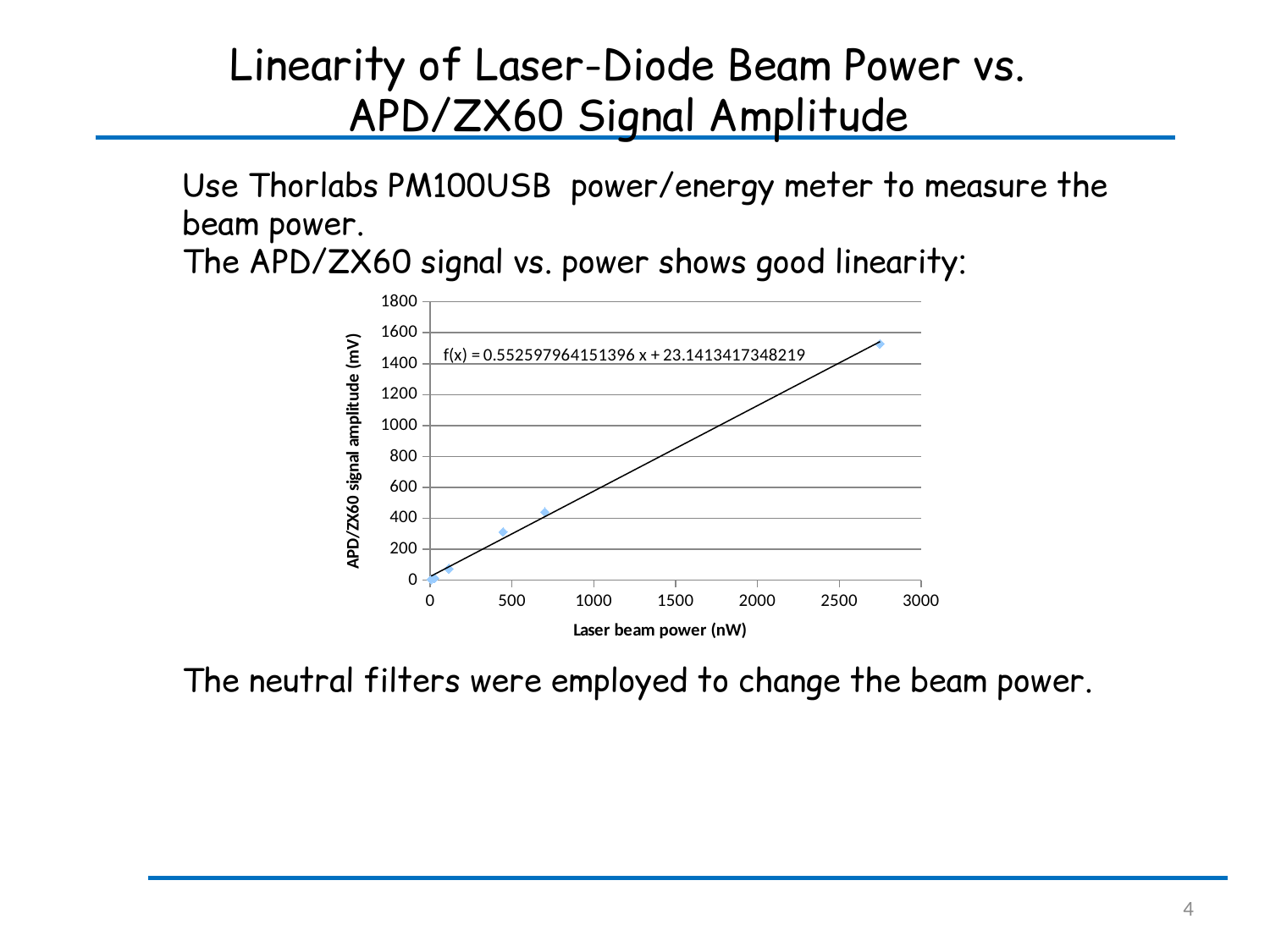

Linearity of Laser-Diode Beam Power vs. APD/ZX60 Signal Amplitude
Use Thorlabs PM100USB  power/energy meter to measure the beam power.
The APD/ZX60 signal vs. power shows good linearity:

The neutral filters were employed to change the beam power.

### Chart

| Category | V(mV) |
|---|---|
4